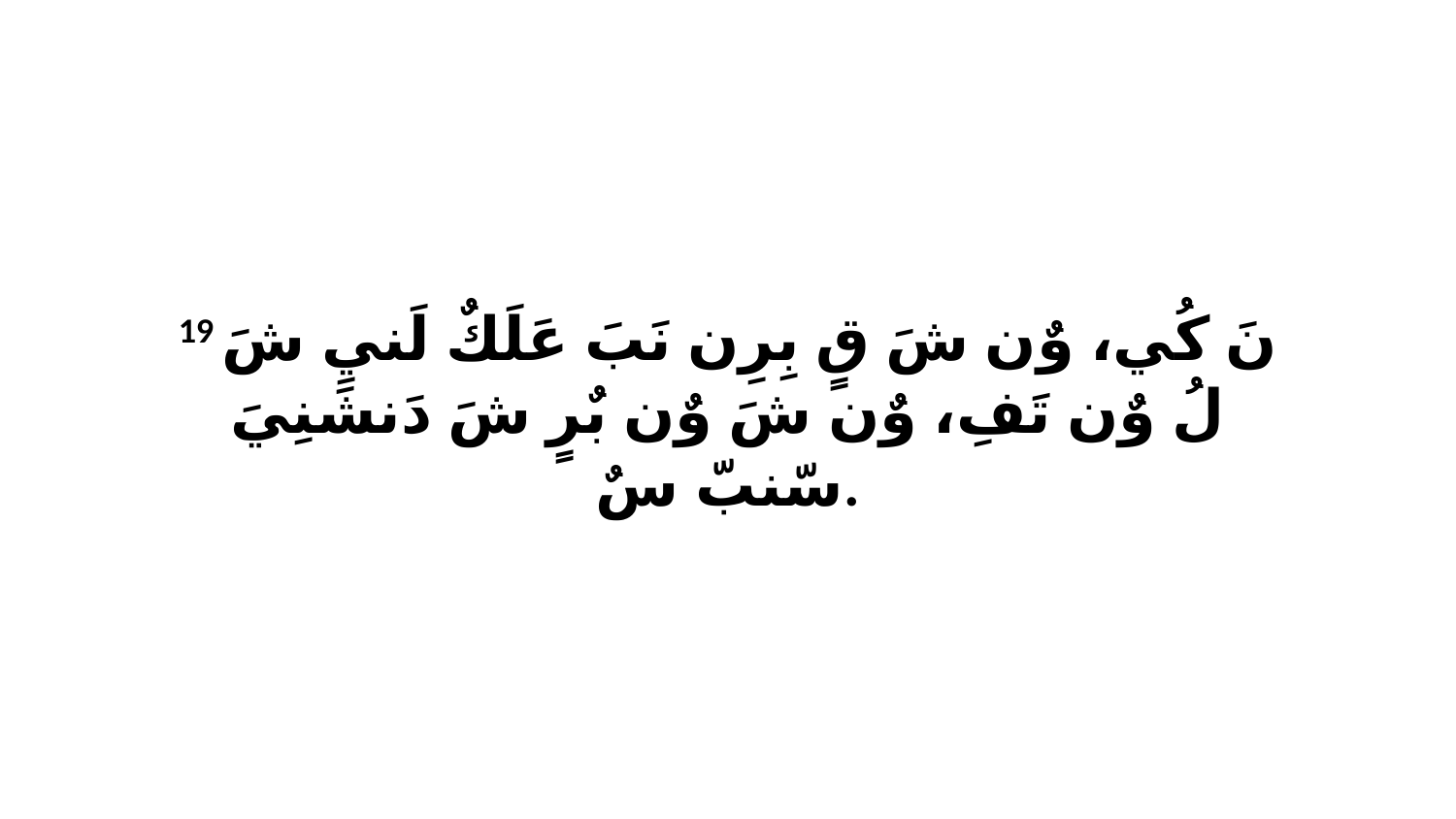

19 نَ كُي، وٌن شَ قٍ بِرِن نَبَ عَلَكٌ لَنيِ شَ لُ وٌن تَفِ، وٌن شَ وٌن بٌرٍ شَ دَنشَنِيَ سّنبّ سٌ.